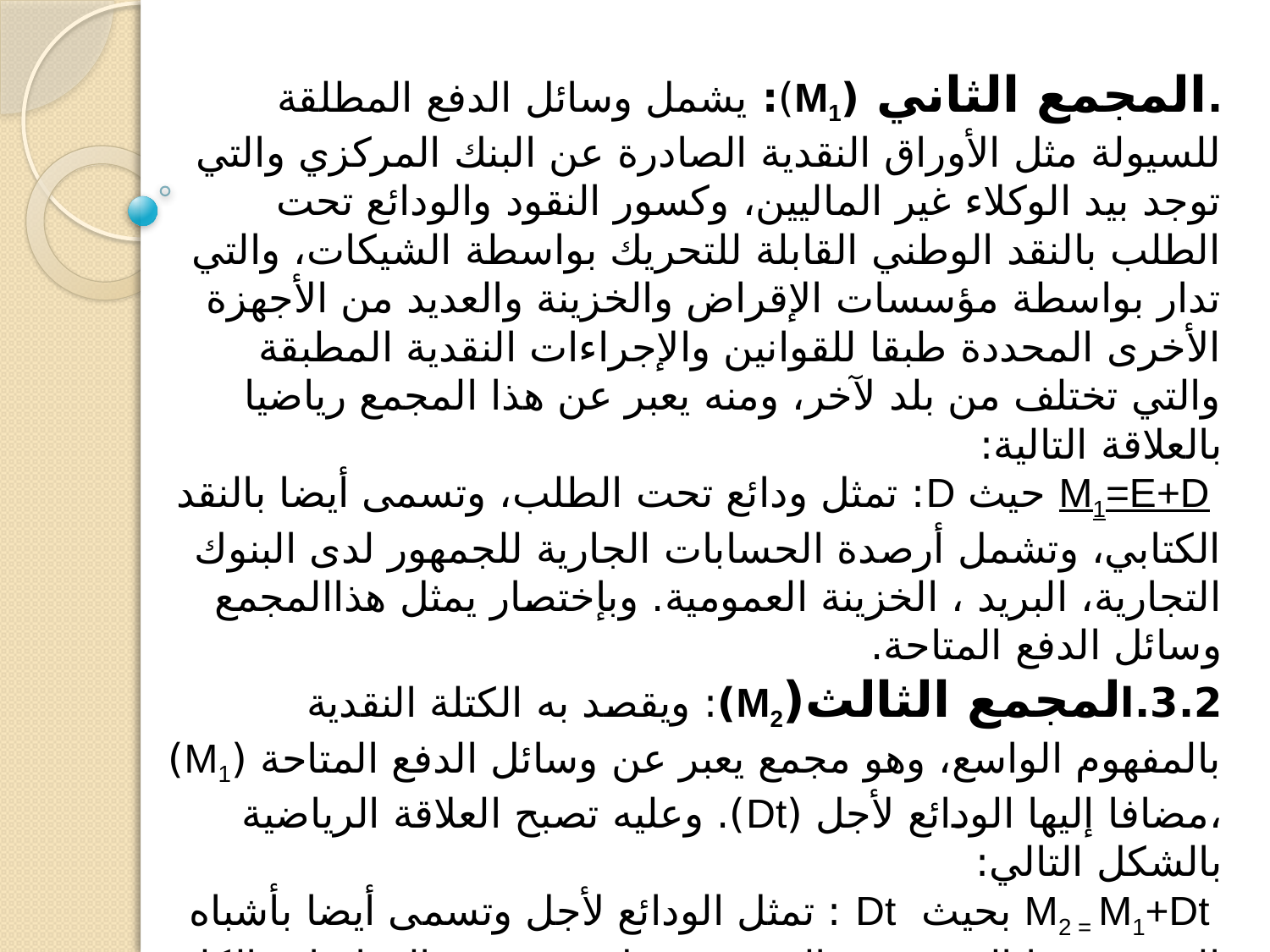

.المجمع الثاني (M1): يشمل وسائل الدفع المطلقة للسيولة مثل الأوراق النقدية الصادرة عن البنك المركزي والتي توجد بيد الوكلاء غير الماليين، وكسور النقود والودائع تحت الطلب بالنقد الوطني القابلة للتحريك بواسطة الشيكات، والتي تدار بواسطة مؤسسات الإقراض والخزينة والعديد من الأجهزة الأخرى المحددة طبقا للقوانين والإجراءات النقدية المطبقة والتي تختلف من بلد لآخر، ومنه يعبر عن هذا المجمع رياضيا بالعلاقة التالية:
 M1=E+D حيث D: تمثل ودائع تحت الطلب، وتسمى أيضا بالنقد الكتابي، وتشمل أرصدة الحسابات الجارية للجمهور لدى البنوك التجارية، البريد ، الخزينة العمومية. وبإختصار يمثل هذاالمجمع وسائل الدفع المتاحة.
3.2.المجمع الثالث(M2): ويقصد به الكتلة النقدية بالمفهوم الواسع، وهو مجمع يعبر عن وسائل الدفع المتاحة (M1) ،مضافا إليها الودائع لأجل (Dt). وعليه تصبح العلاقة الرياضية بالشكل التالي:
 M2 = M1+Dt بحيث  Dt : تمثل الودائع لأجل وتسمى أيضا بأشباه النقود، وهذا المجمع هو الذي يستعمل في بعض الدراسات الكلية كتحليل العلاقة بين الدخل والكتلة النقدية مثلا.
4.2.المجمع الرابع(M3): ويشمل بالإضافة إلى المجمع  (M2) الودائع الإدخارية (S) لدى بعض المؤسسات المالية غير المصرفية، ومنه:
 M3=M2+S   بحيث S: يمثل الودائع الإدخارية.  يطلق على هذا المجمع السيولة الكلية للإقتصاد.
5.2.المجمع الأخير  (M4) : ويتضمن بالإضافة إلى (M3)، أوراق الخزينة بحوزة الأعوان غير الماليين الصادرة عن المؤسسات، وسندات الخزينة القابلة للتداول والصادرة عن الدولة والموجودة بيد الأعوان غير الماليين